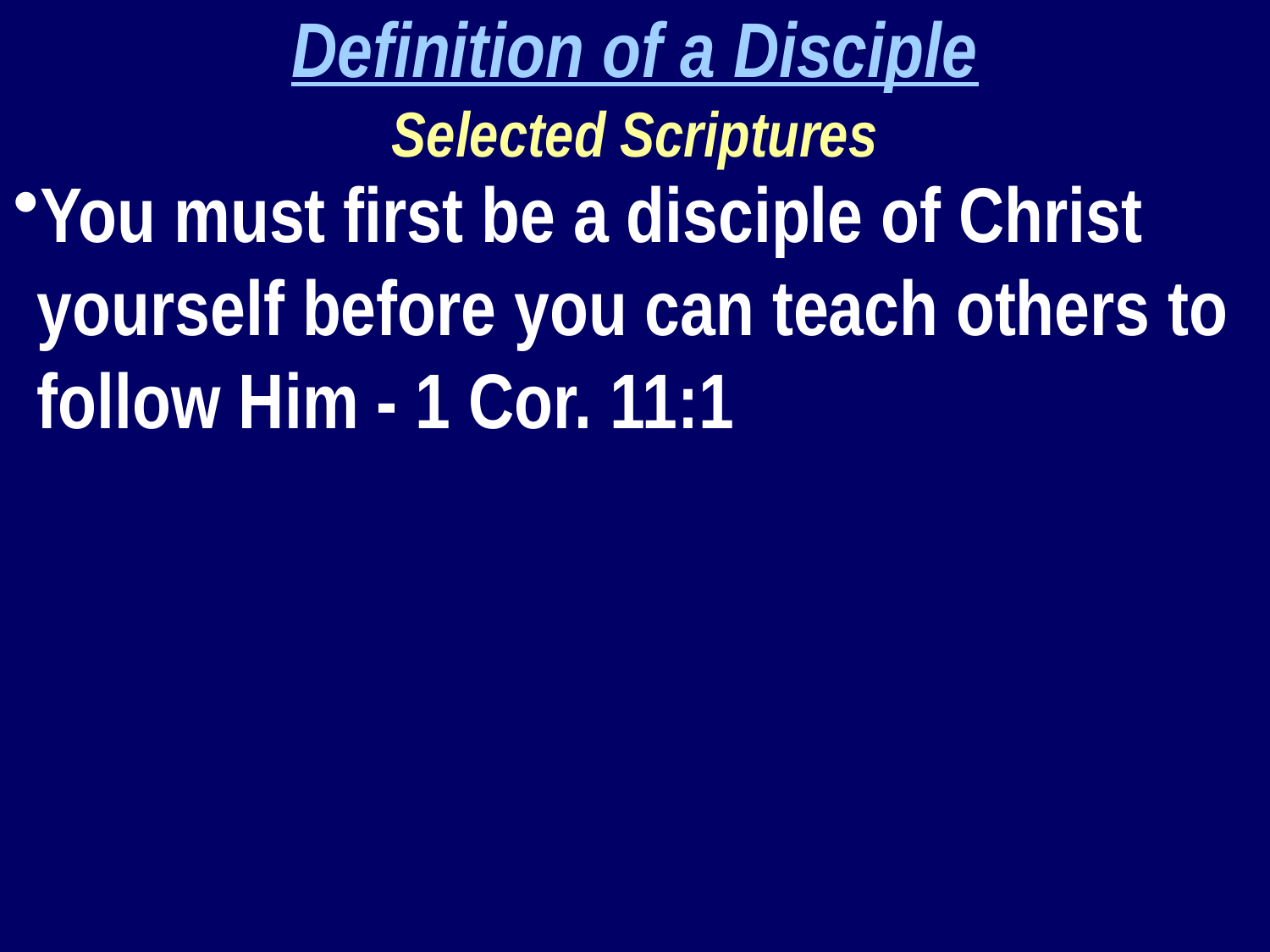

Definition of a Disciple
Selected Scriptures
You must first be a disciple of Christ yourself before you can teach others to follow Him - 1 Cor. 11:1